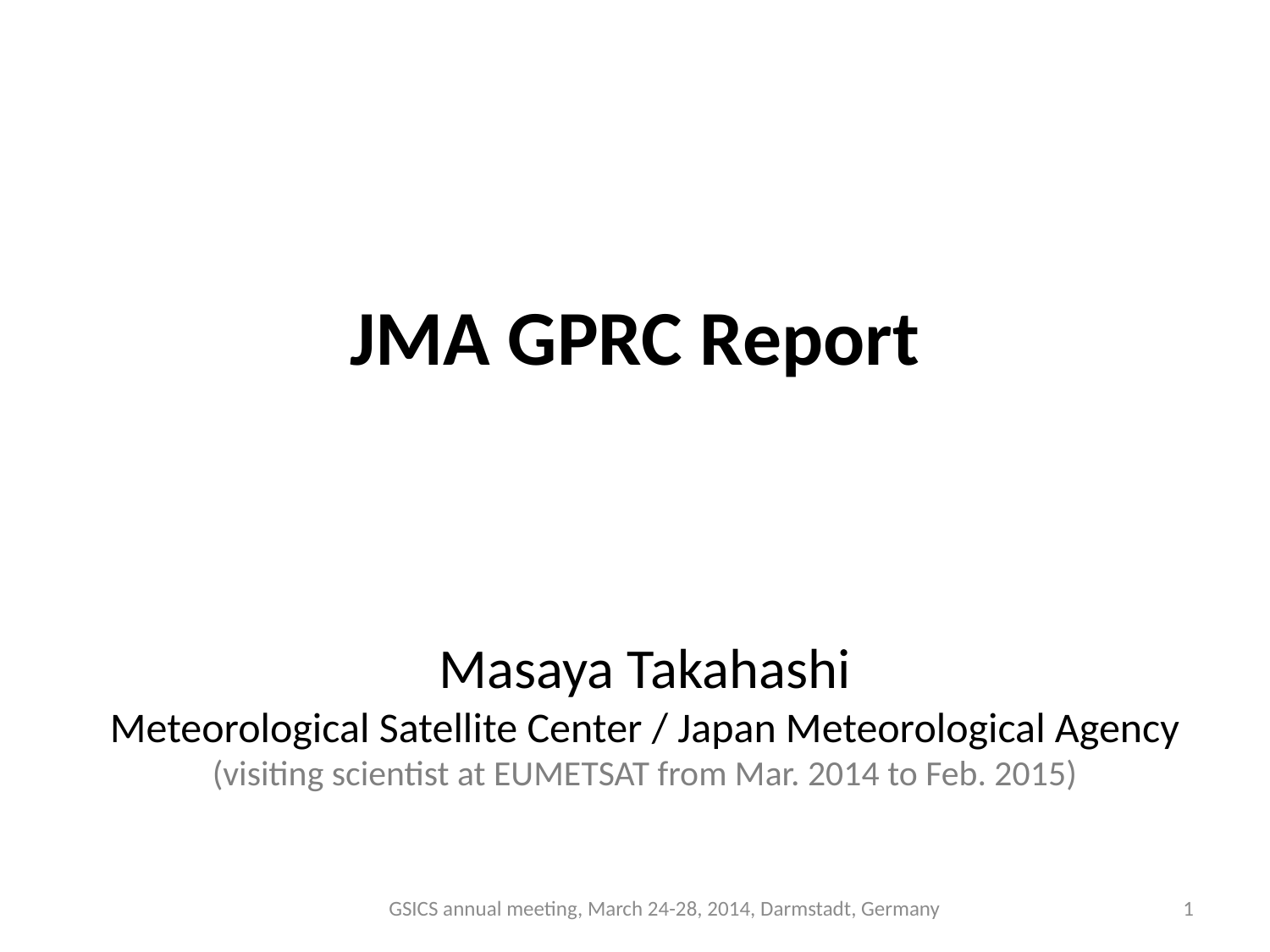

# JMA GPRC Report
Masaya Takahashi
Meteorological Satellite Center / Japan Meteorological Agency
(visiting scientist at EUMETSAT from Mar. 2014 to Feb. 2015)
GSICS annual meeting, March 24-28, 2014, Darmstadt, Germany
1